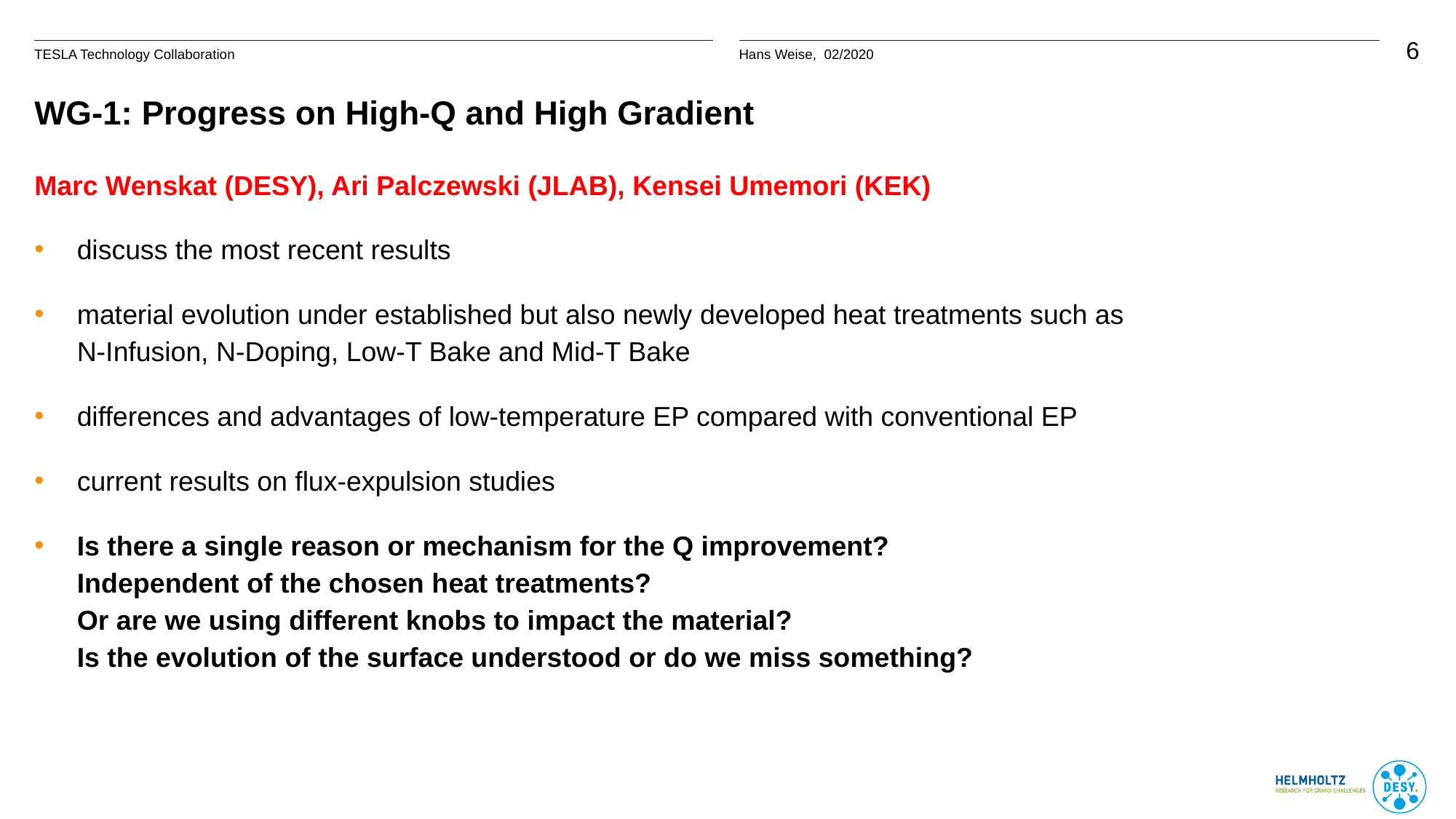

# WG-1: Progress on High-Q and High Gradient
Marc Wenskat (DESY), Ari Palczewski (JLAB), Kensei Umemori (KEK)
discuss the most recent results
material evolution under established but also newly developed heat treatments such as                                    N-Infusion, N-Doping, Low-T Bake and Mid-T Bake
differences and advantages of low-temperature EP compared with conventional EP
current results on flux-expulsion studies
Is there a single reason or mechanism for the Q improvement?                                                   Independent of the chosen heat treatments?                                                                                                     Or are we using different knobs to impact the material?                                                                                 Is the evolution of the surface understood or do we miss something?